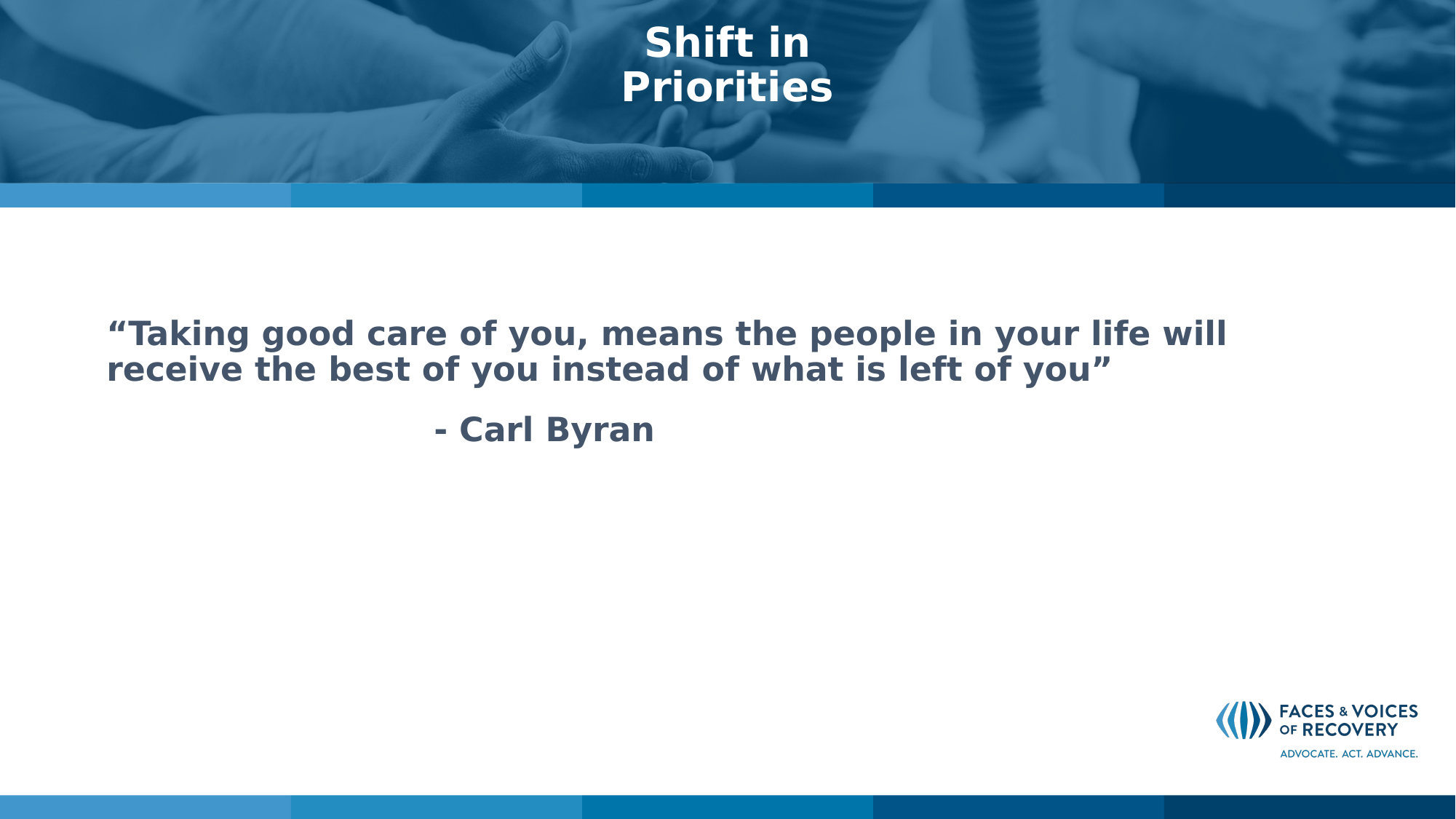

# Shift in Priorities

“Taking good care of you, means the people in your life will receive the best of you instead of what is left of you”
			- Carl Byran